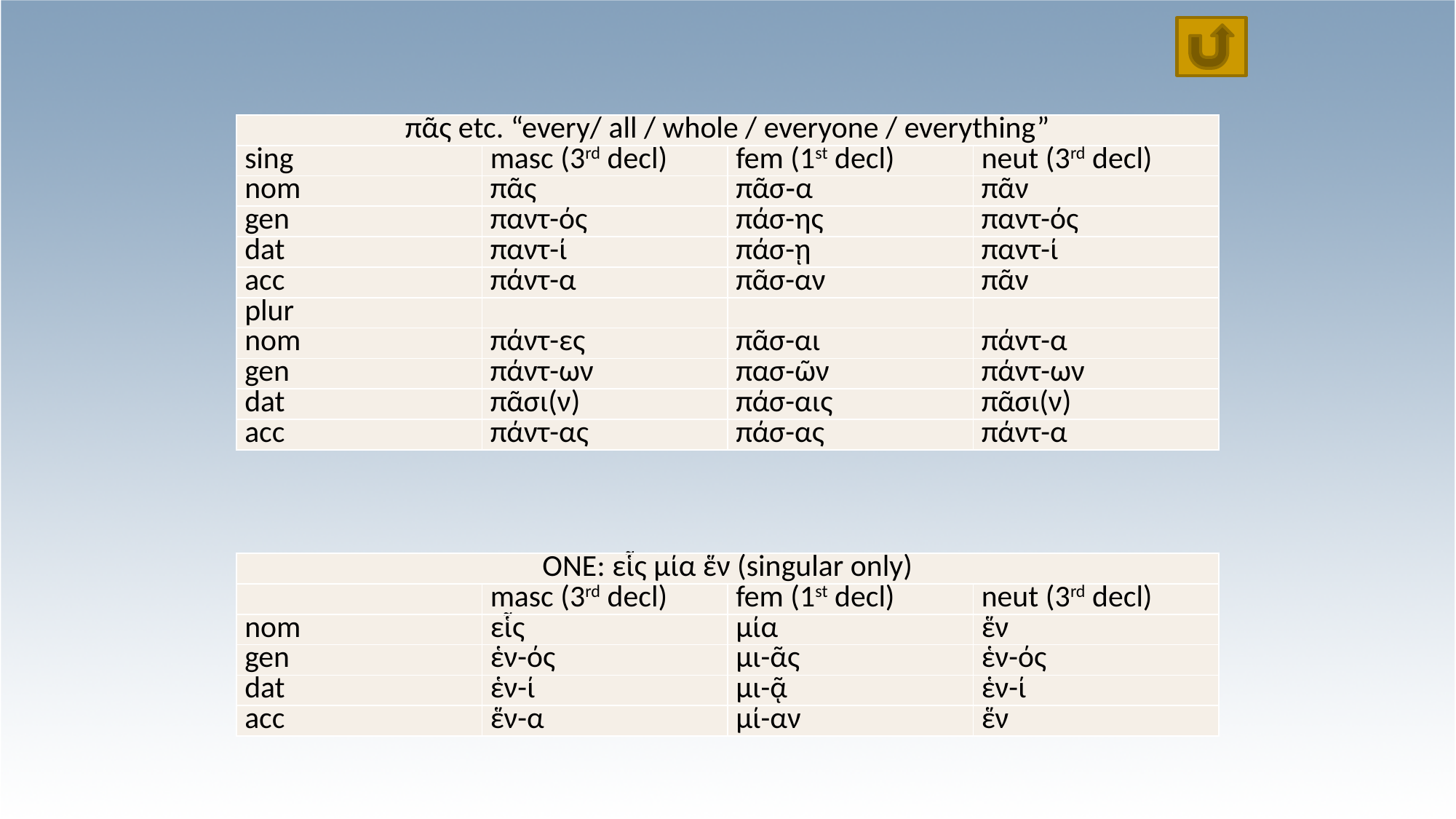

| πᾶς etc. “every/ all / whole / everyone / everything” |  |  |  |
| --- | --- | --- | --- |
| sing | masc (3rd decl) | fem (1st decl) | neut (3rd decl) |
| nom | πᾶς | πᾶσ‑α | πᾶν |
| gen | παντ-ός | πάσ-ης | παντ-ός |
| dat | παντ-ί | πάσ-ῃ | παντ-ί |
| acc | πάντ-α | πᾶσ-αν | πᾶν |
| plur |  |  |  |
| nom | πάντ-ες | πᾶσ-αι | πάντ-α |
| gen | πάντ-ων | πασ-ῶν | πάντ-ων |
| dat | πᾶσι(ν) | πάσ-αις | πᾶσι(ν) |
| acc | πάντ-ας | πάσ-ας | πάντ-α |
| ONE: εἷς μία ἕν (singular only) |  |  |  |
| --- | --- | --- | --- |
|  | masc (3rd decl) | fem (1st decl) | neut (3rd decl) |
| nom | εἷς | μία | ἕν |
| gen | ἑν-ός | μι-ᾶς | ἑν-ός |
| dat | ἑν-ί | μι-ᾷ | ἑν-ί |
| acc | ἕν-α | μί-αν | ἕν |